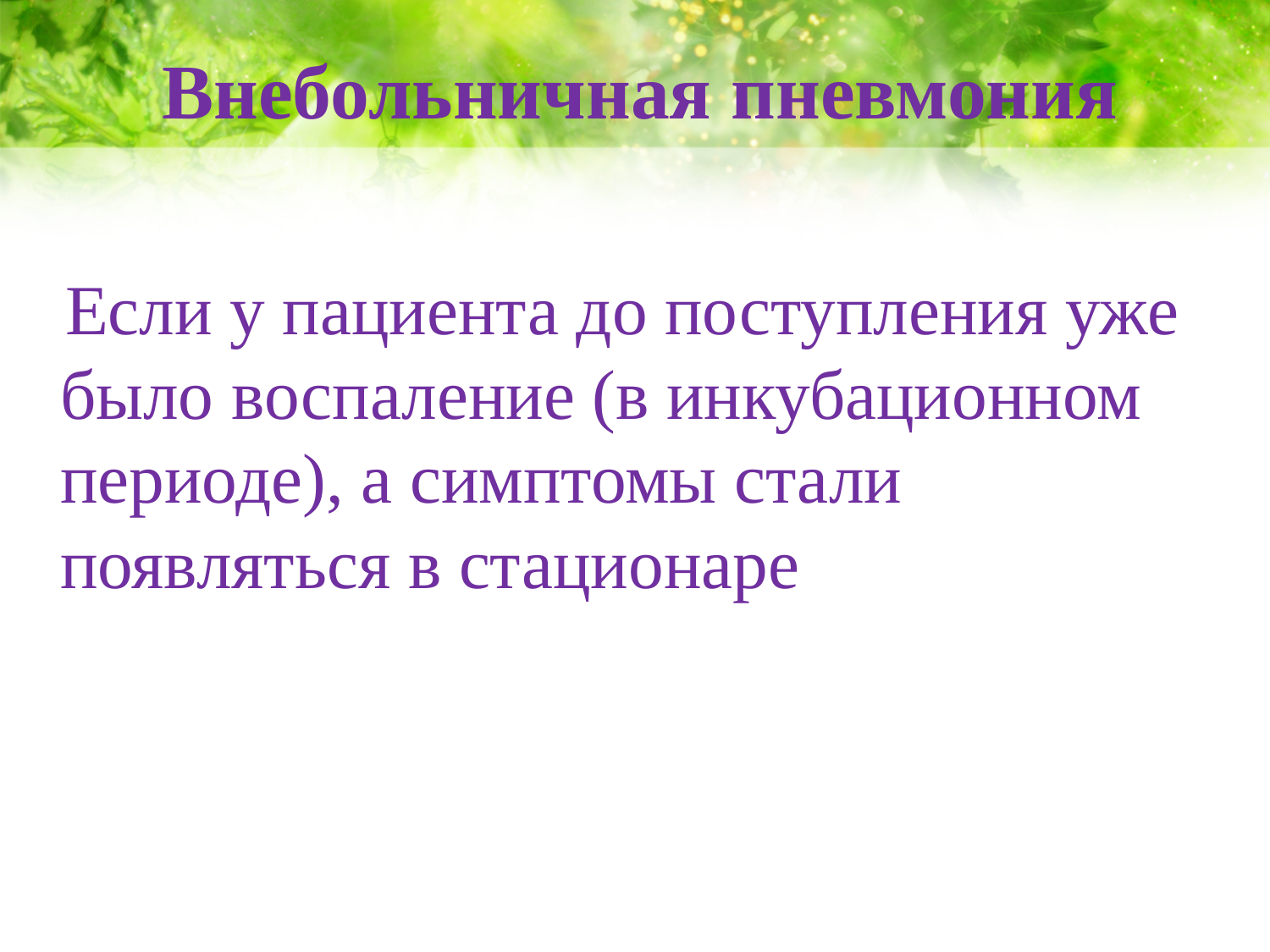

# Внебольничная пневмония

   Если у пациента до поступления уже было воспаление (в инкубационном периоде), а симптомы стали появляться в стационаре